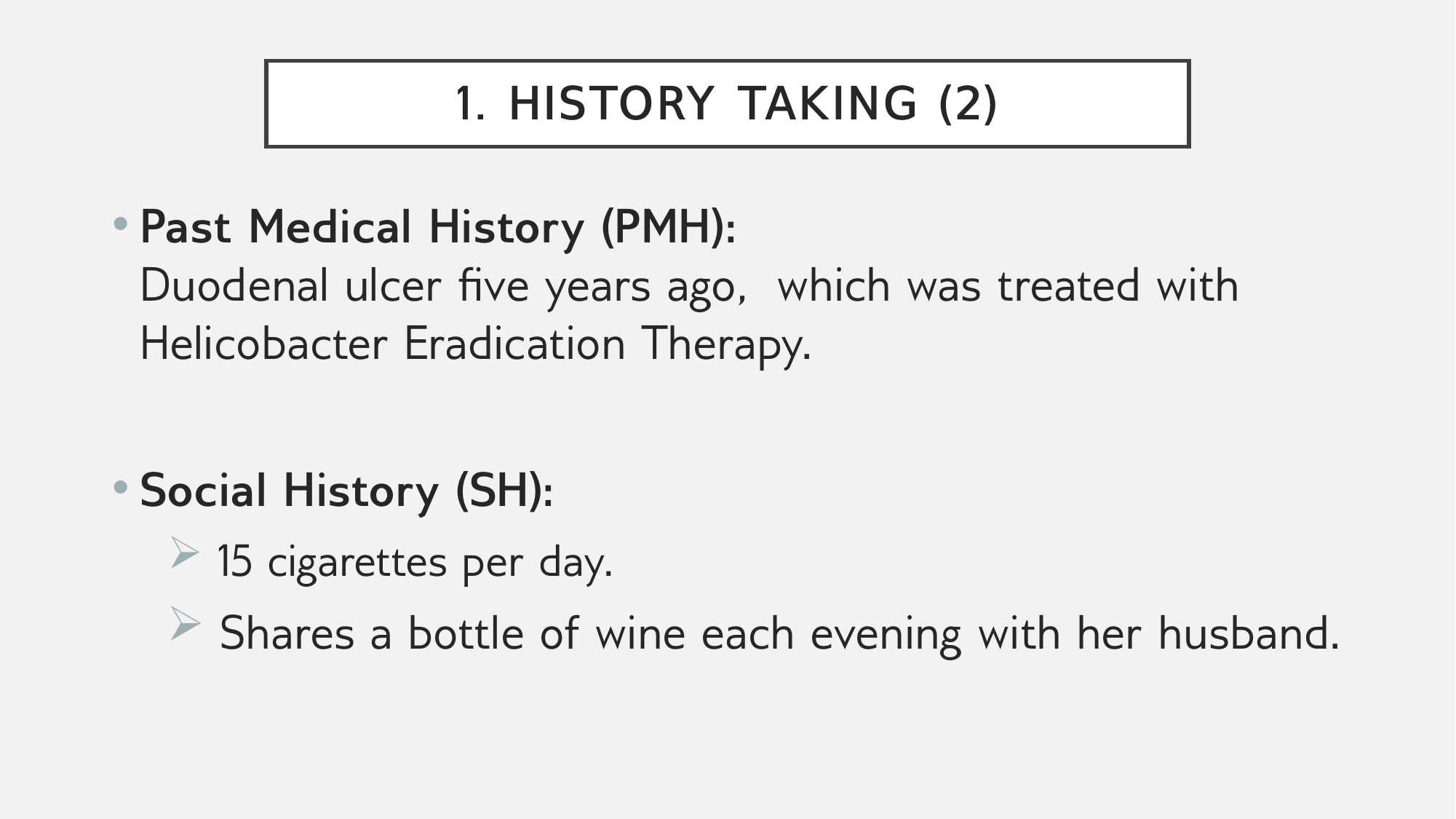

# 1. History taking (2)
Past Medical History (PMH):
Duodenal ulcer five years ago,  which was treated with Helicobacter Eradication Therapy.

Social History (SH):
 15 cigarettes per day.
 Shares a bottle of wine each evening with her husband.